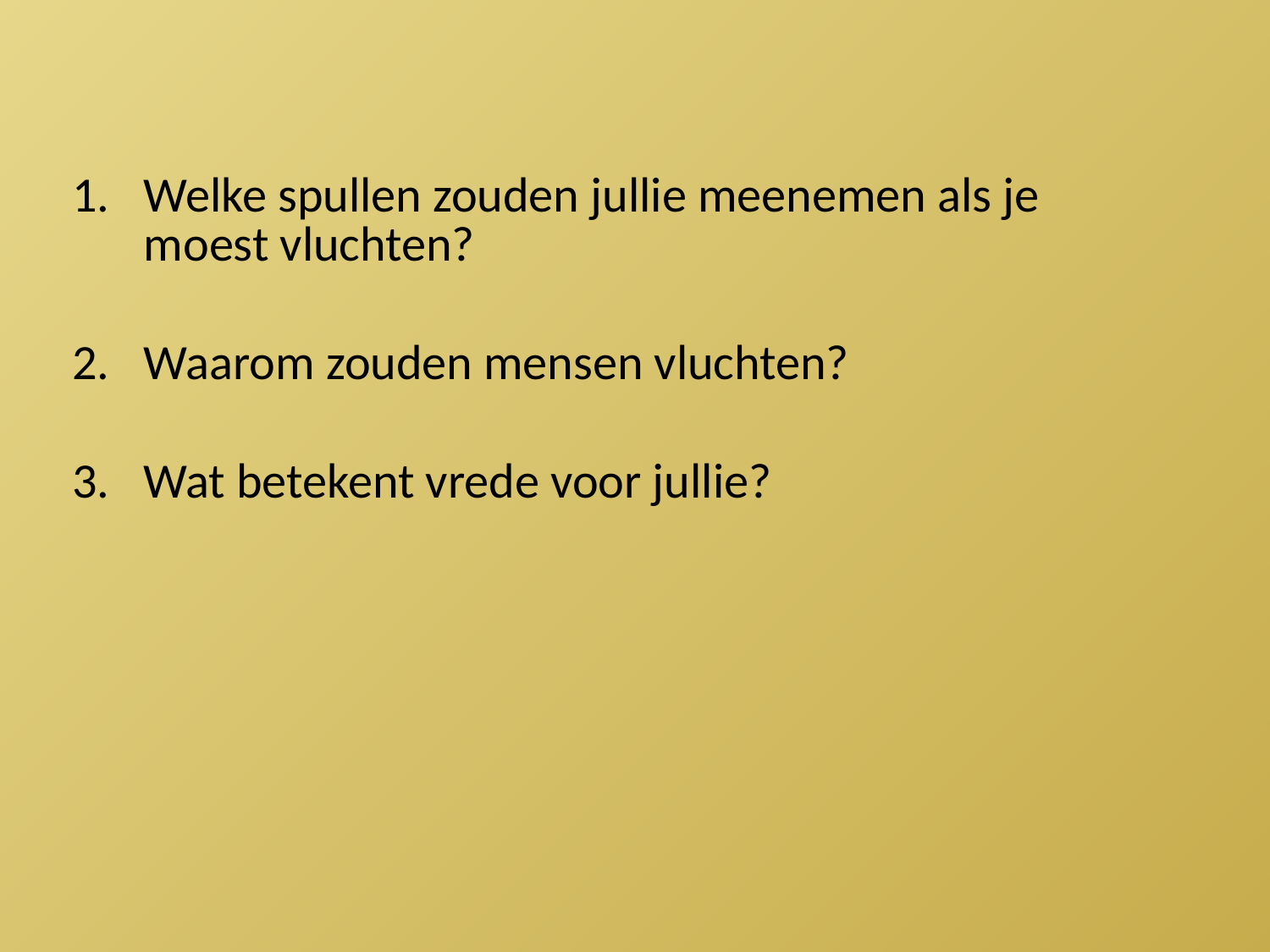

Welke spullen zouden jullie meenemen als je moest vluchten?

Waarom zouden mensen vluchten?

Wat betekent vrede voor jullie?